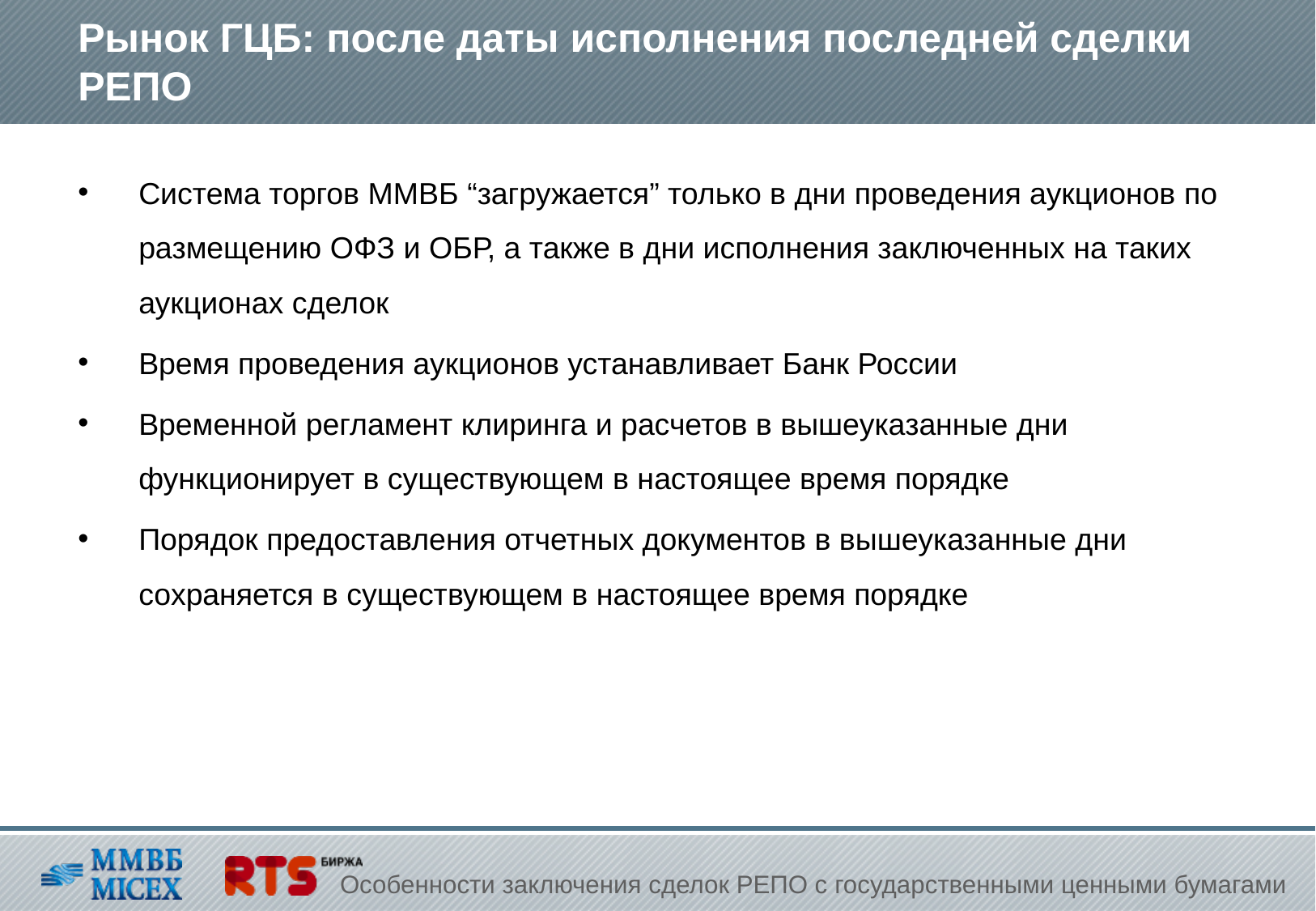

# Рынок ГЦБ: после даты исполнения последней сделки РЕПО
Система торгов ММВБ “загружается” только в дни проведения аукционов по размещению ОФЗ и ОБР, а также в дни исполнения заключенных на таких аукционах сделок
Время проведения аукционов устанавливает Банк России
Временной регламент клиринга и расчетов в вышеуказанные дни функционирует в существующем в настоящее время порядке
Порядок предоставления отчетных документов в вышеуказанные дни сохраняется в существующем в настоящее время порядке
Особенности заключения сделок РЕПО с государственными ценными бумагами